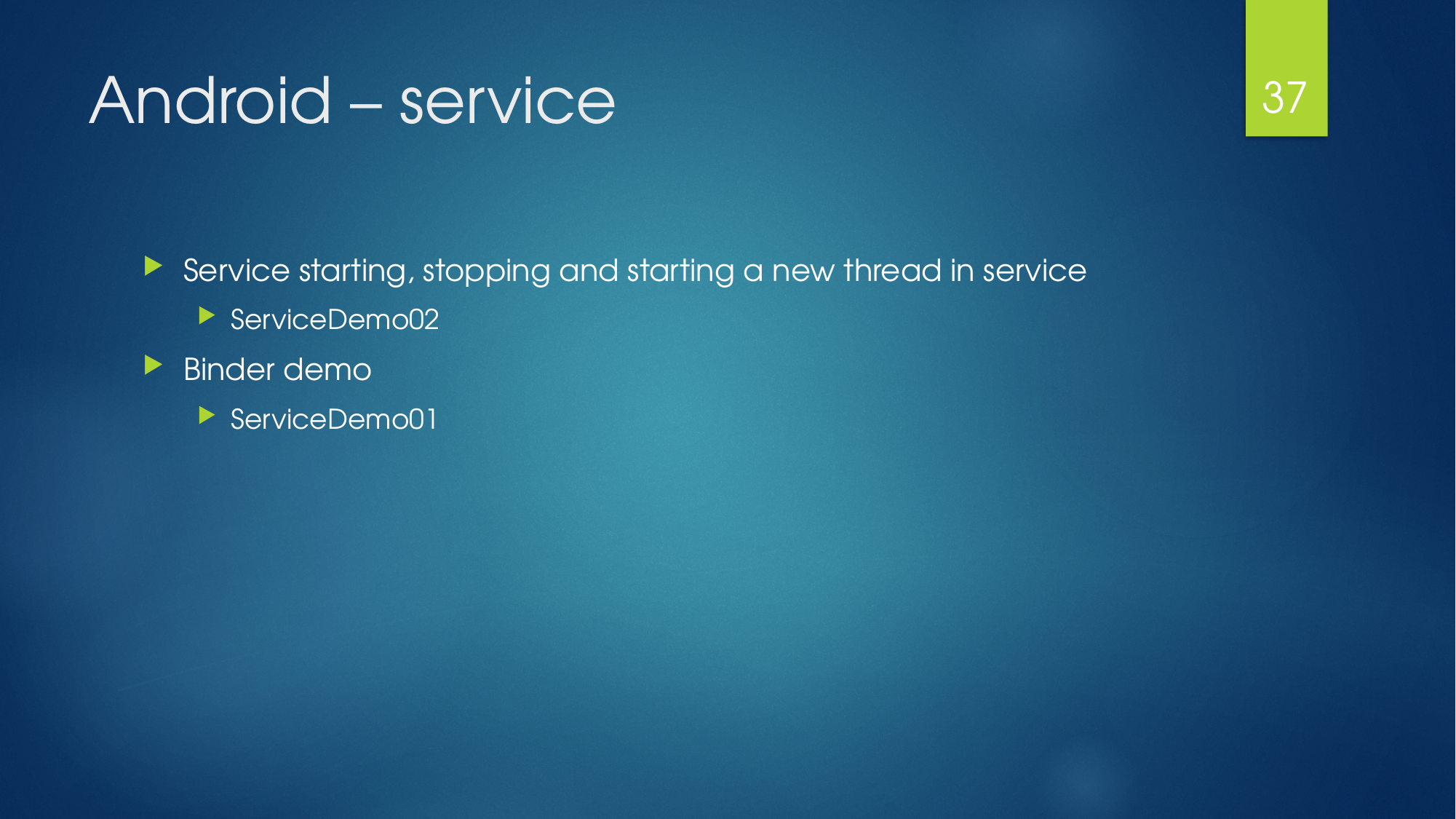

37
# Android – service
Service starting, stopping and starting a new thread in service
ServiceDemo02
Binder demo
ServiceDemo01